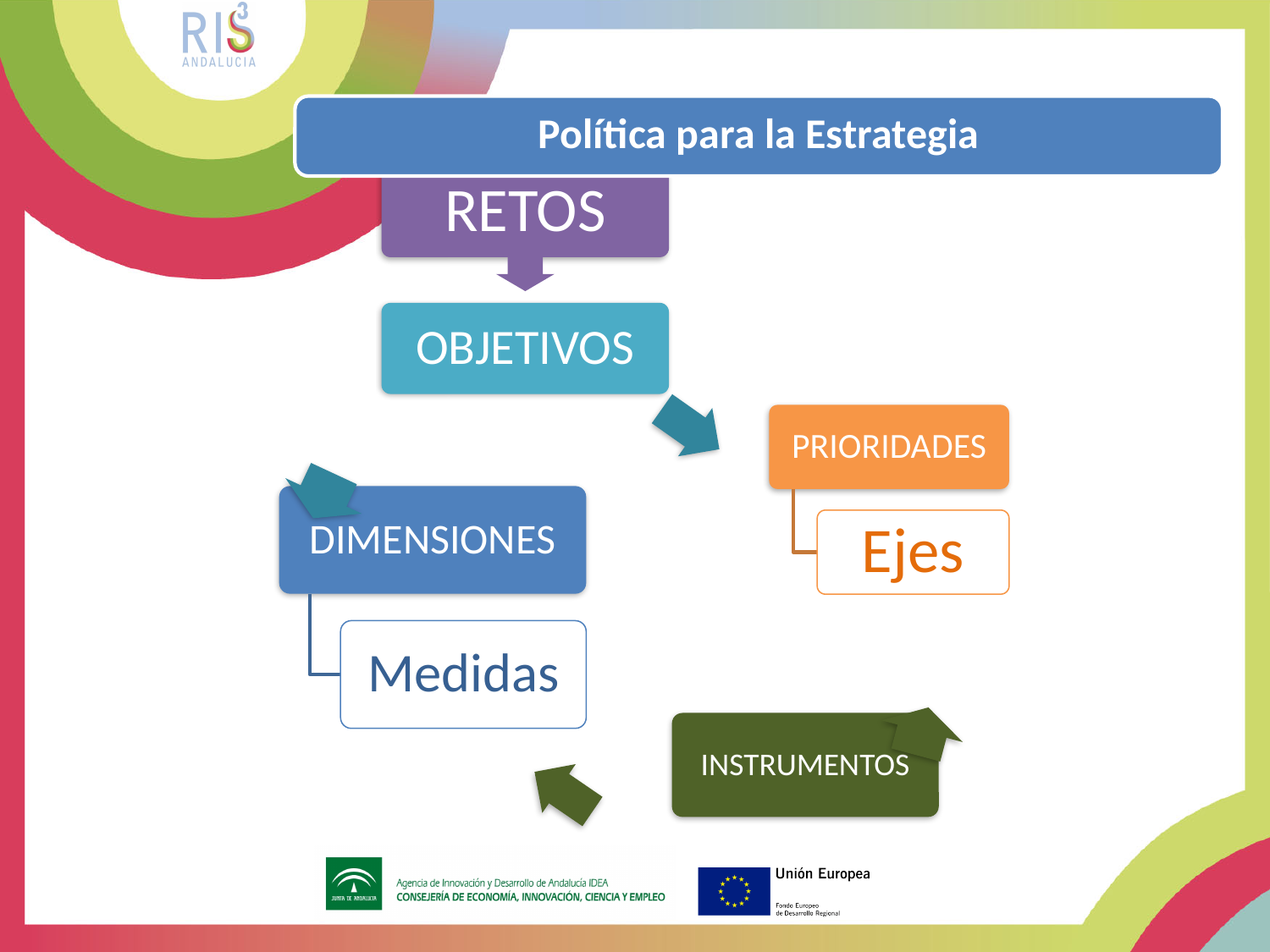

Política para la Estrategia
RETOS

OBJETIVOS

PRIORIDADES
Ejes

DIMENSIONES
Medidas

INSTRUMENTOS